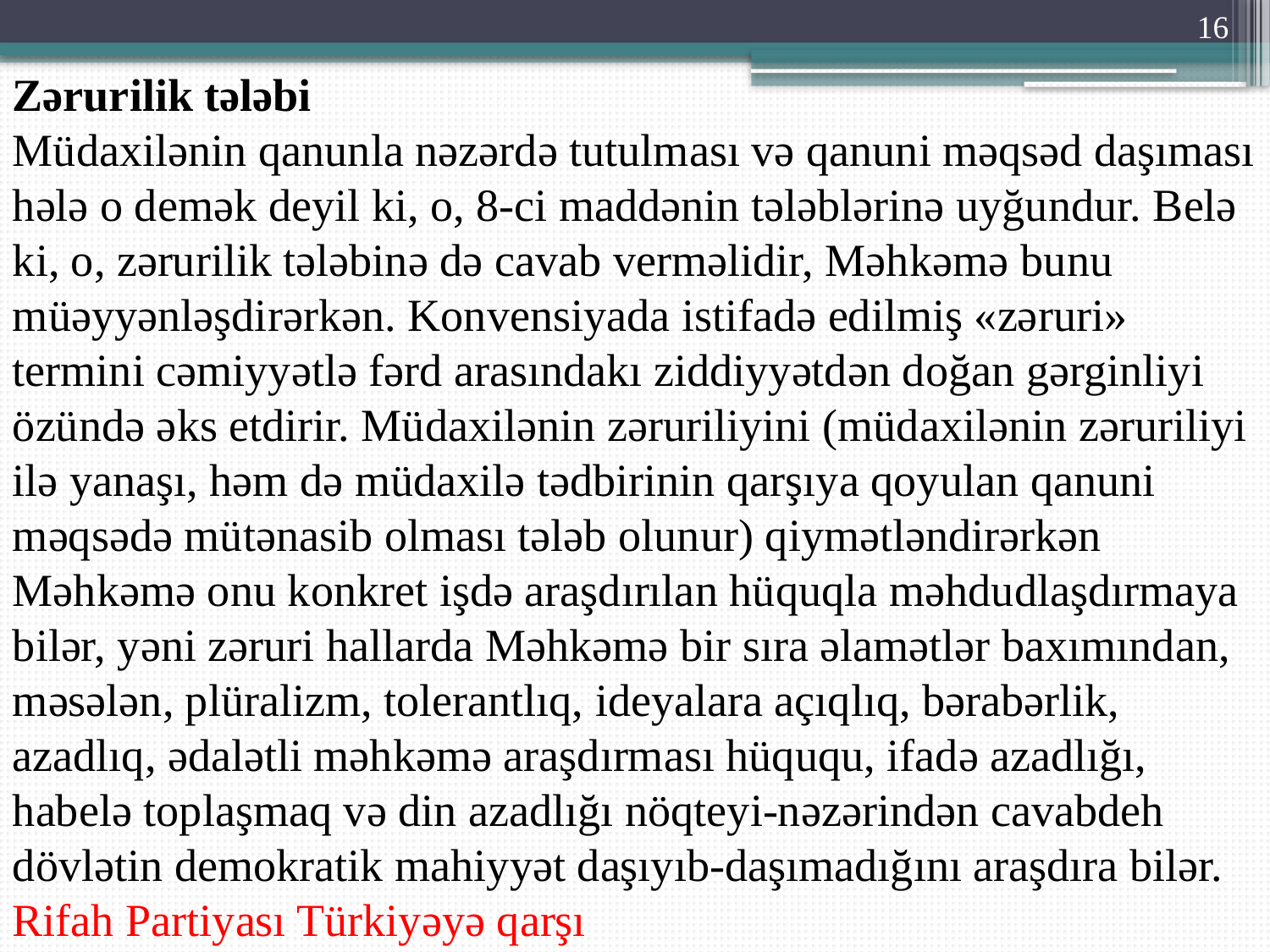

16
Zərurilik tələbi
Müdaxilənin qanunla nəzərdə tutulması və qanuni məqsəd daşıması hələ o demək deyil ki, o, 8-ci maddənin tələblərinə uyğundur. Belə ki, o, zərurilik tələbinə də cavab verməlidir, Məhkəmə bunu müəyyənləşdirərkən. Konvensiyada istifadə edilmiş «zəruri» termini cəmiyyətlə fərd arasındakı ziddiyyətdən doğan gərginliyi özündə əks etdirir. Müdaxilənin zəruriliyini (müdaxilənin zəruriliyi ilə yanaşı, həm də müdaxilə tədbirinin qarşıya qoyulan qanuni məqsədə mütənasib olması tələb olunur) qiymətləndirərkən Məhkəmə onu konkret işdə araşdırılan hüquqla məhdudlaşdırmaya bilər, yəni zəruri hallarda Məhkəmə bir sıra əlamətlər baxımından, məsələn, plüralizm, tolerantlıq, ideyalara açıqlıq, bərabərlik, azadlıq, ədalətli məhkəmə araşdırması hüququ, ifadə azadlığı, habelə toplaşmaq və din azadlığı nöqteyi-nəzərindən cavabdeh dövlətin demokratik mahiyyət daşıyıb-daşımadığını araşdıra bilər. Rifah Partiyası Türkiyəyə qarşı